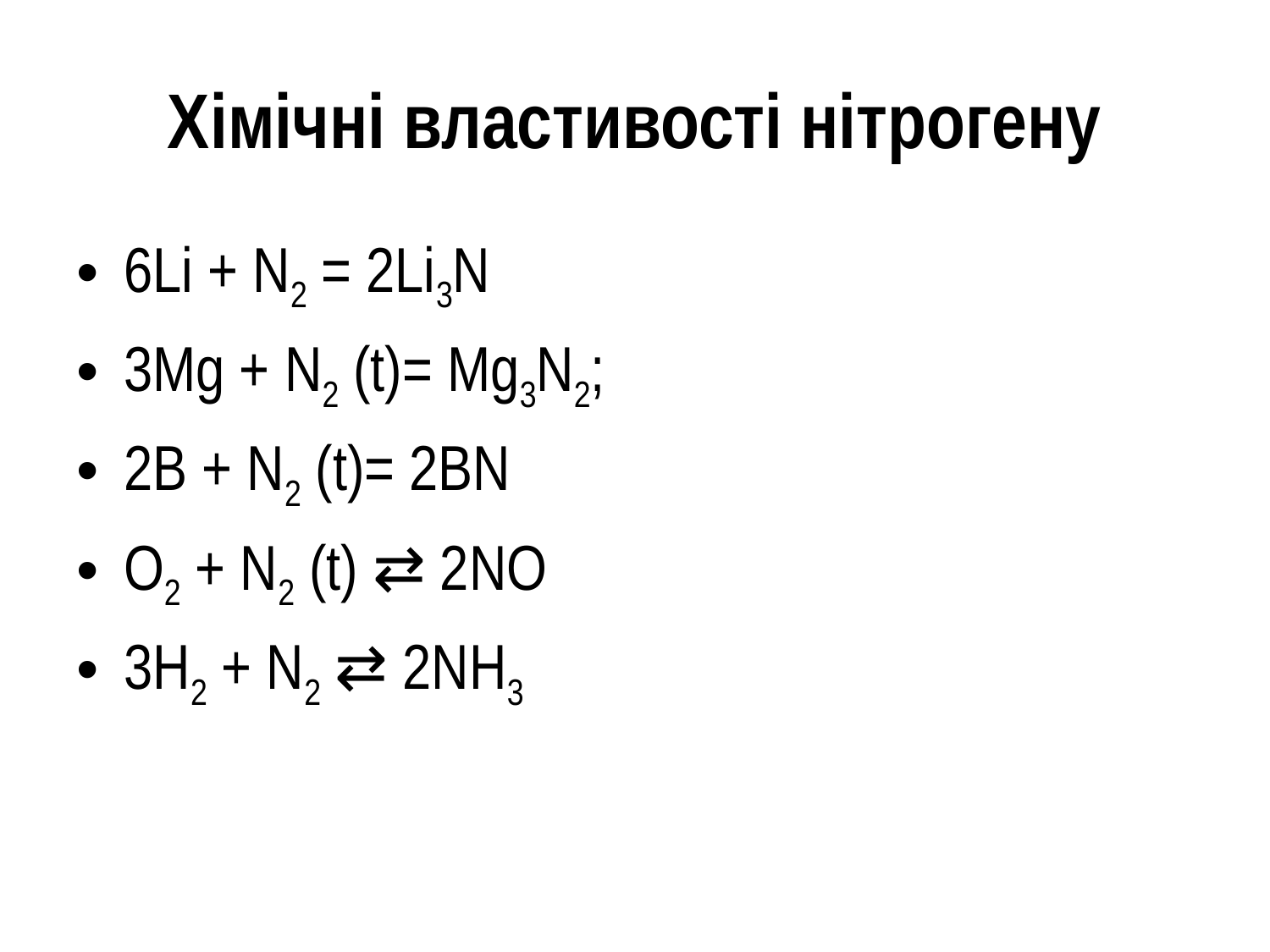

# Хімічні властивості нітрогену
6Li + N2 = 2Li3N
3Mg + N2 (t)= Mg3N2;
2B + N2 (t)= 2BN
O2 + N2 (t) ⇄ 2NO
3H2 + N2 ⇄ 2NH3